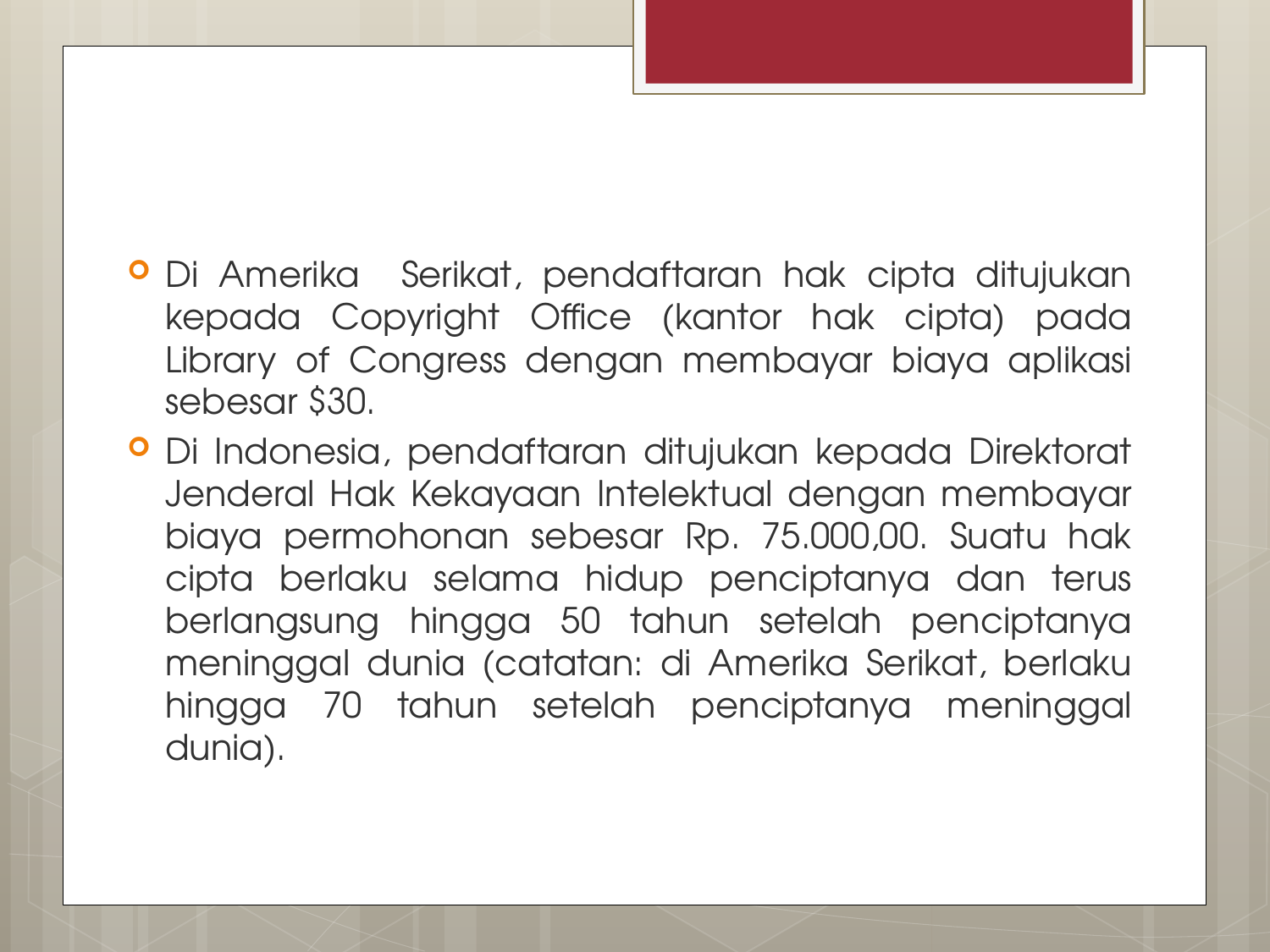

Di Amerika  Serikat, pendaftaran hak cipta ditujukan kepada Copyright Office (kantor hak cipta) pada Library of Congress dengan membayar biaya aplikasi sebesar $30.
Di Indonesia, pendaftaran ditujukan kepada Direktorat Jenderal Hak Kekayaan Intelektual dengan membayar biaya permohonan sebesar Rp. 75.000,00. Suatu hak cipta berlaku selama hidup penciptanya dan terus berlangsung hingga 50 tahun setelah penciptanya meninggal dunia (catatan: di Amerika Serikat, berlaku hingga 70 tahun setelah penciptanya meninggal dunia).